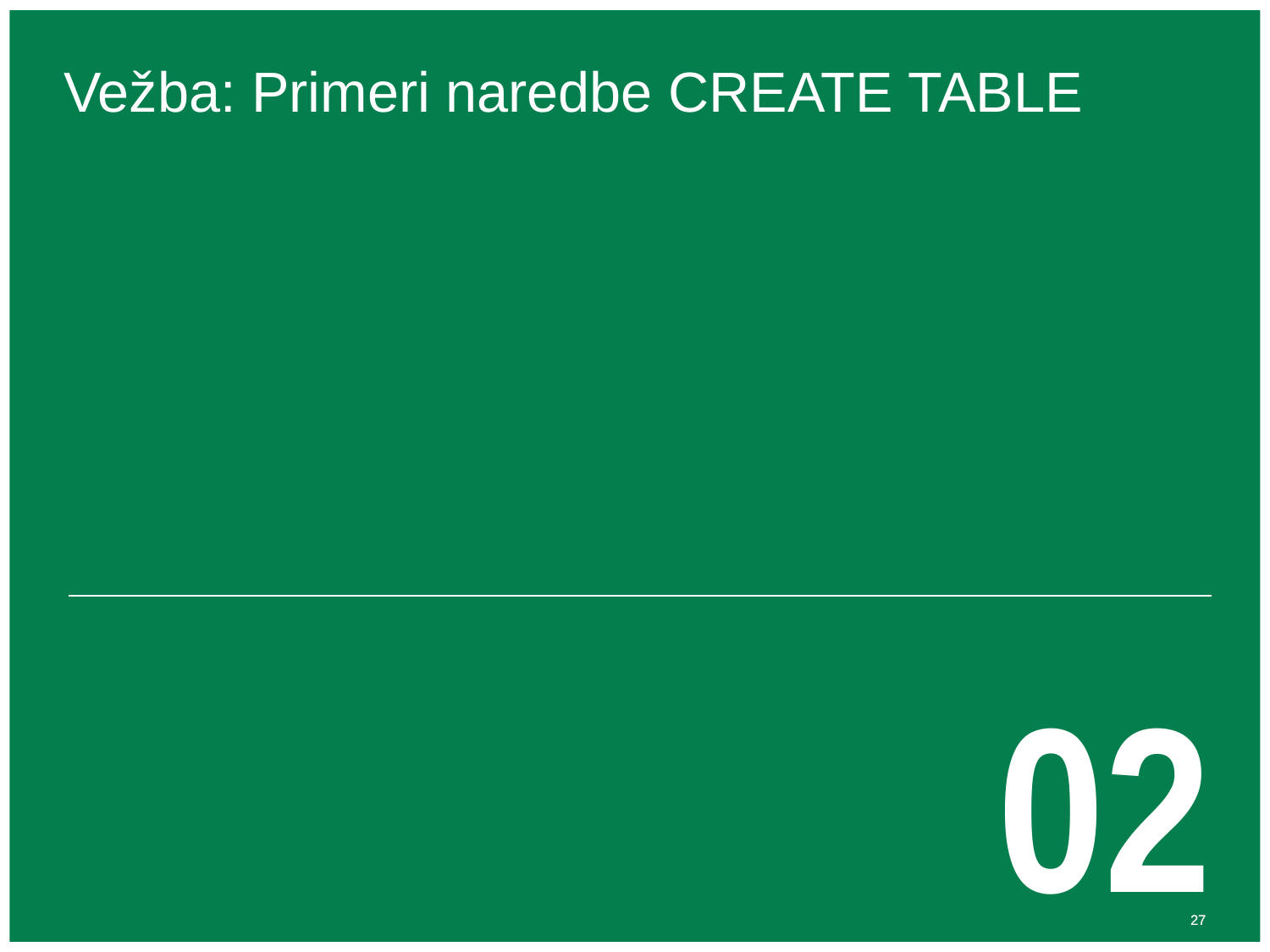

# Vežba: Primeri naredbe CREATE TABLE

02